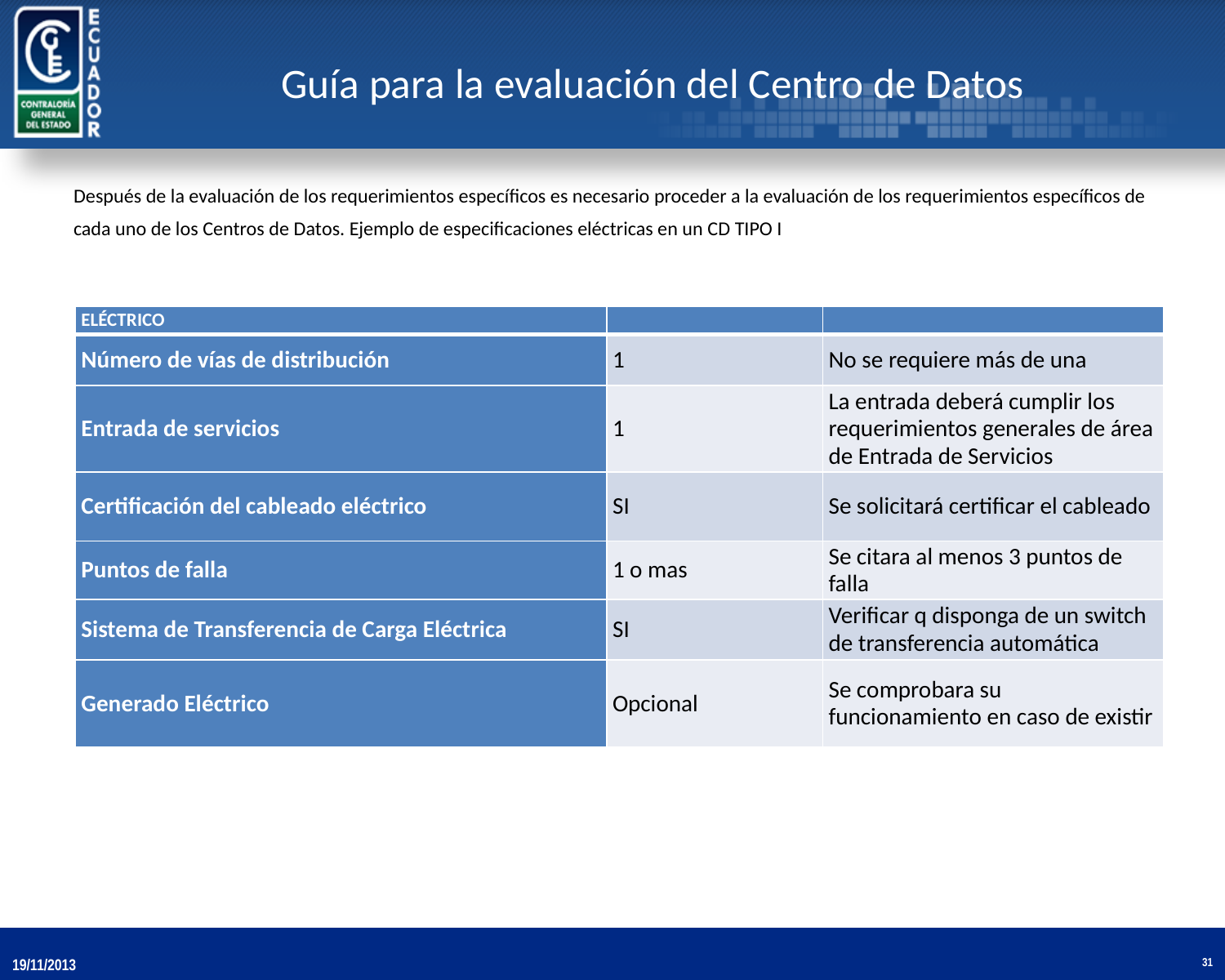

# Guía para la evaluación del Centro de Datos
Después de la evaluación de los requerimientos específicos es necesario proceder a la evaluación de los requerimientos específicos de cada uno de los Centros de Datos. Ejemplo de especificaciones eléctricas en un CD TIPO I

| ELÉCTRICO |  |  |
| --- | --- | --- |
| Número de vías de distribución | 1 | No se requiere más de una |
| Entrada de servicios | 1 | La entrada deberá cumplir los requerimientos generales de área de Entrada de Servicios |
| Certificación del cableado eléctrico | SI | Se solicitará certificar el cableado |
| Puntos de falla | 1 o mas | Se citara al menos 3 puntos de falla |
| Sistema de Transferencia de Carga Eléctrica | SI | Verificar q disponga de un switch de transferencia automática |
| Generado Eléctrico | Opcional | Se comprobara su funcionamiento en caso de existir |
19/11/2013
31